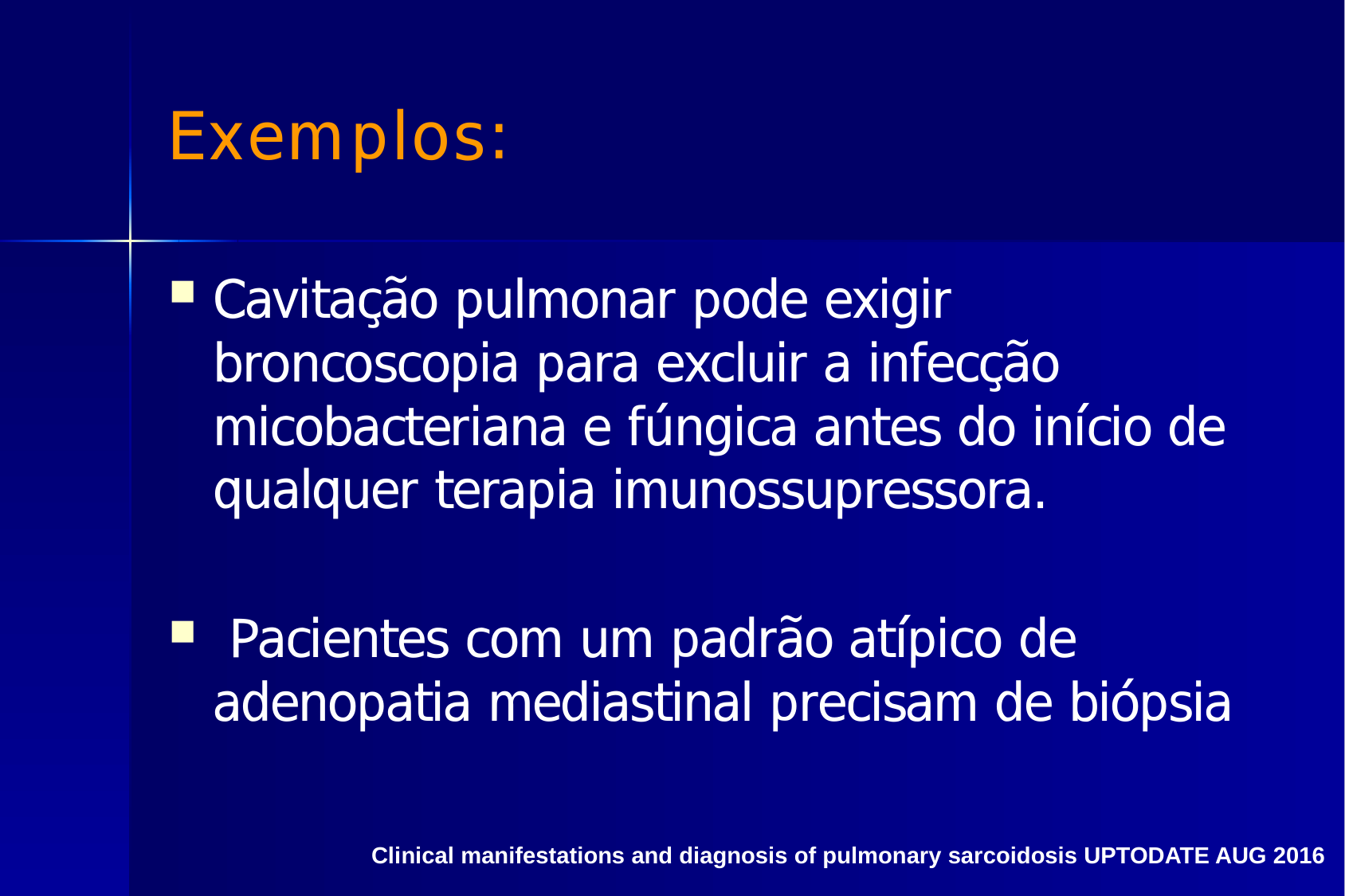

# Exemplos:
Cavitação pulmonar pode exigir broncoscopia para excluir a infecção micobacteriana e fúngica antes do início de qualquer terapia imunossupressora.

 Pacientes com um padrão atípico de adenopatia mediastinal precisam de biópsia
Clinical manifestations and diagnosis of pulmonary sarcoidosis UPTODATE AUG 2016